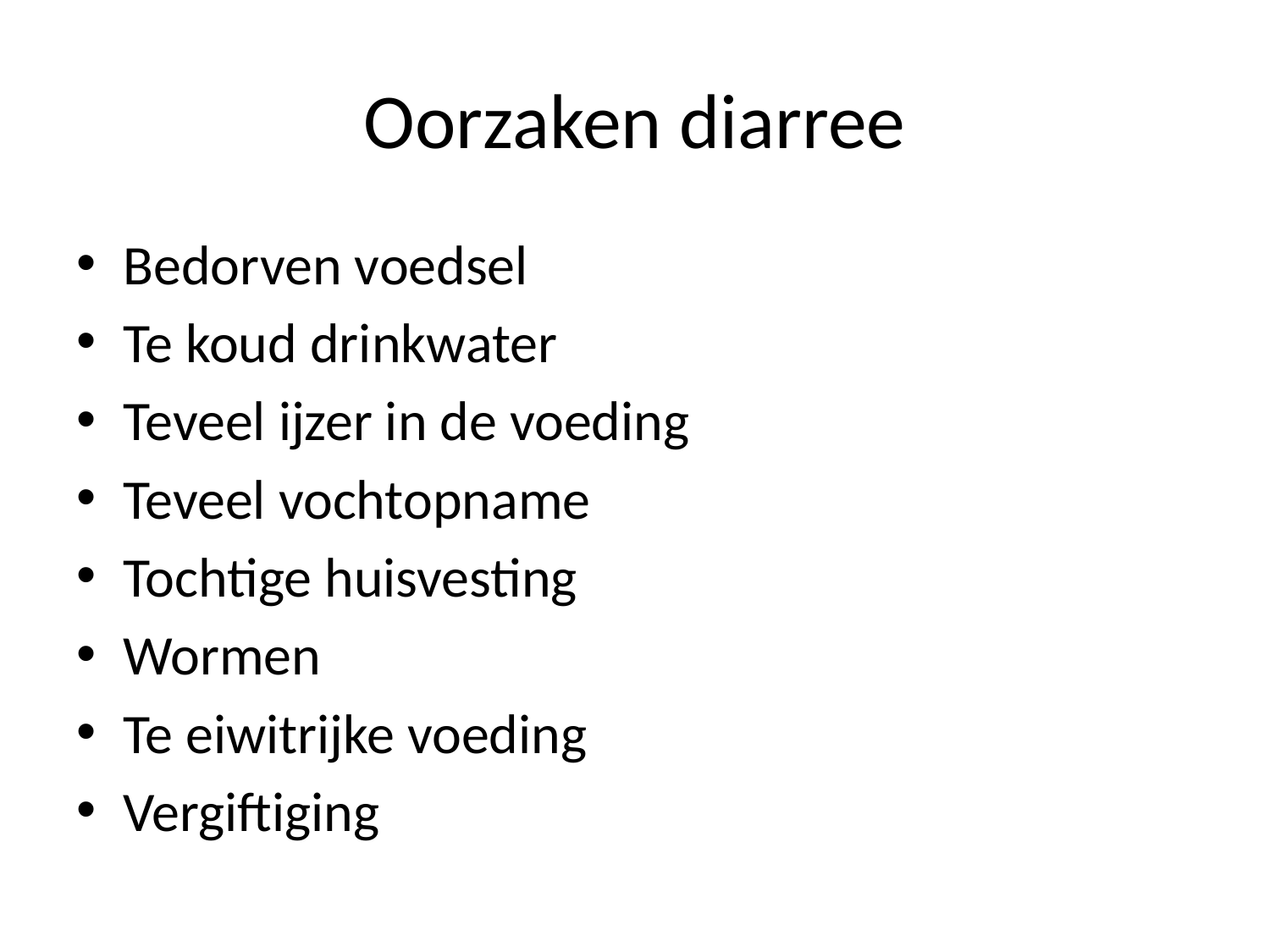

# Oorzaken diarree
Bedorven voedsel
Te koud drinkwater
Teveel ijzer in de voeding
Teveel vochtopname
Tochtige huisvesting
Wormen
Te eiwitrijke voeding
Vergiftiging